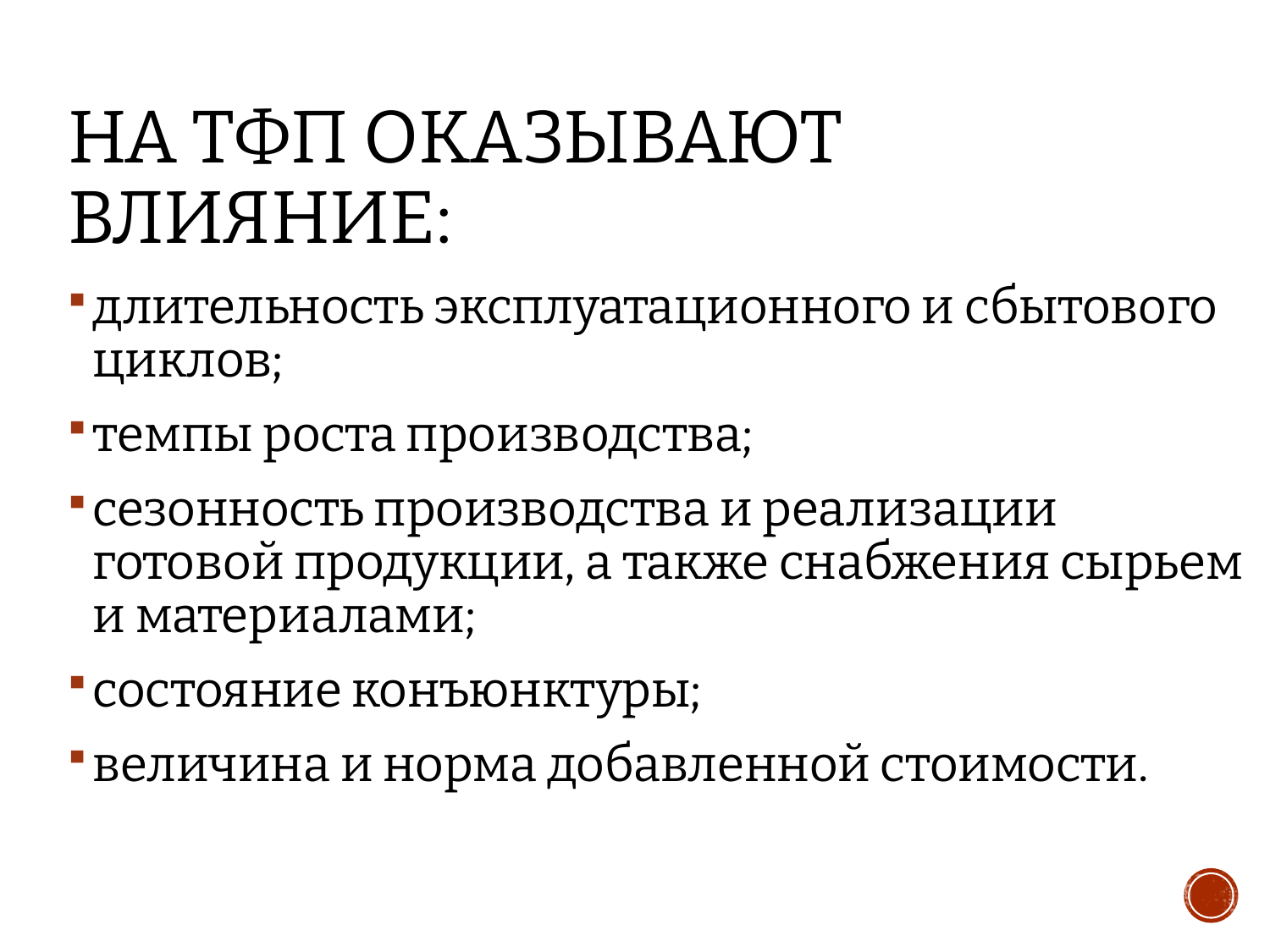

# На ТФП оказывают влияние:
длительность эксплуатационного и сбытового циклов;
темпы роста производства;
сезонность производства и реализации готовой продукции, а также снабжения сырьем и материалами;
состояние конъюнктуры;
величина и норма добавленной стоимости.